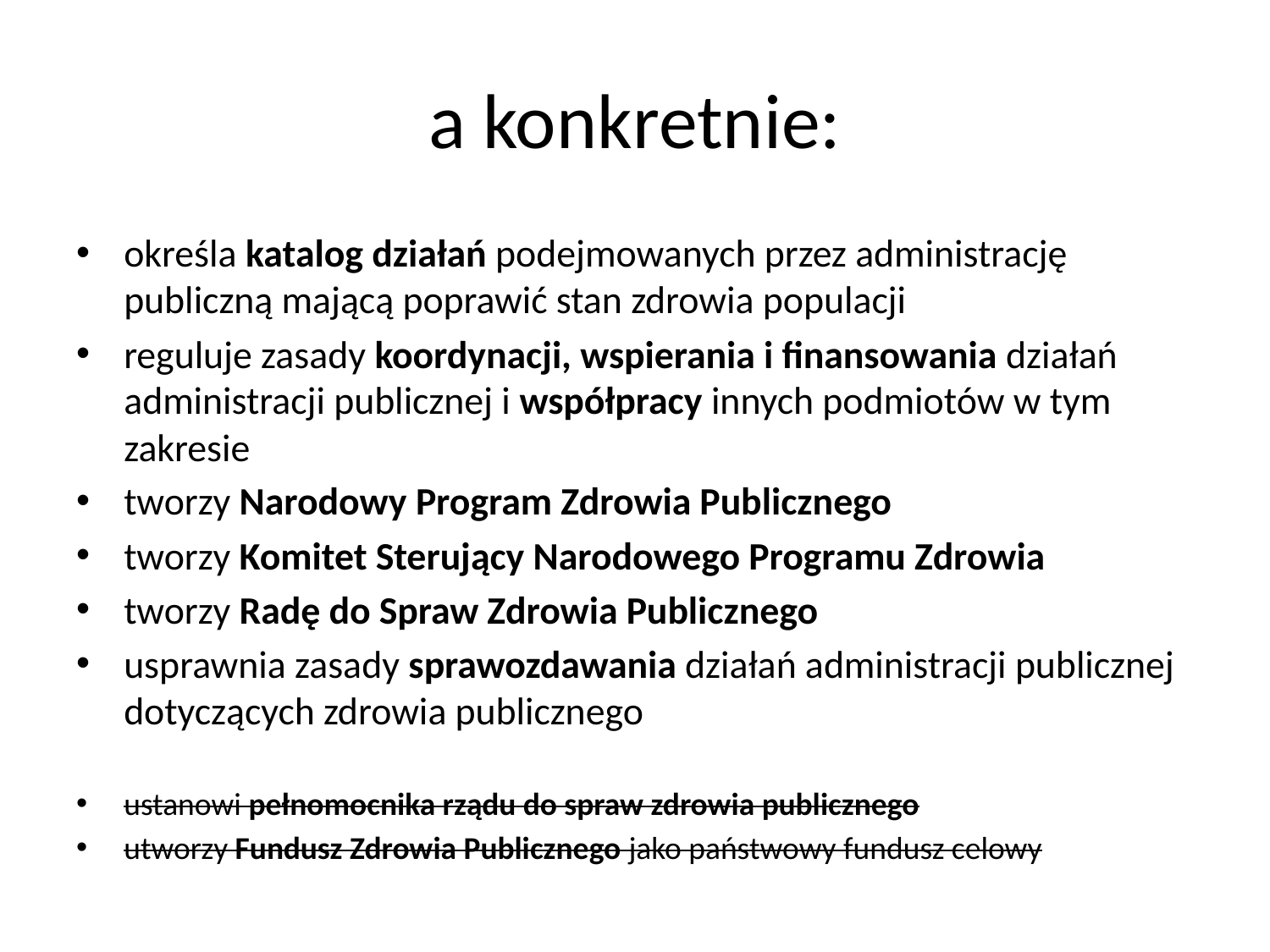

# a konkretnie:
określa katalog działań podejmowanych przez administrację publiczną mającą poprawić stan zdrowia populacji
reguluje zasady koordynacji, wspierania i finansowania działań administracji publicznej i współpracy innych podmiotów w tym zakresie
tworzy Narodowy Program Zdrowia Publicznego
tworzy Komitet Sterujący Narodowego Programu Zdrowia
tworzy Radę do Spraw Zdrowia Publicznego
usprawnia zasady sprawozdawania działań administracji publicznej dotyczących zdrowia publicznego

ustanowi pełnomocnika rządu do spraw zdrowia publicznego
utworzy Fundusz Zdrowia Publicznego jako państwowy fundusz celowy